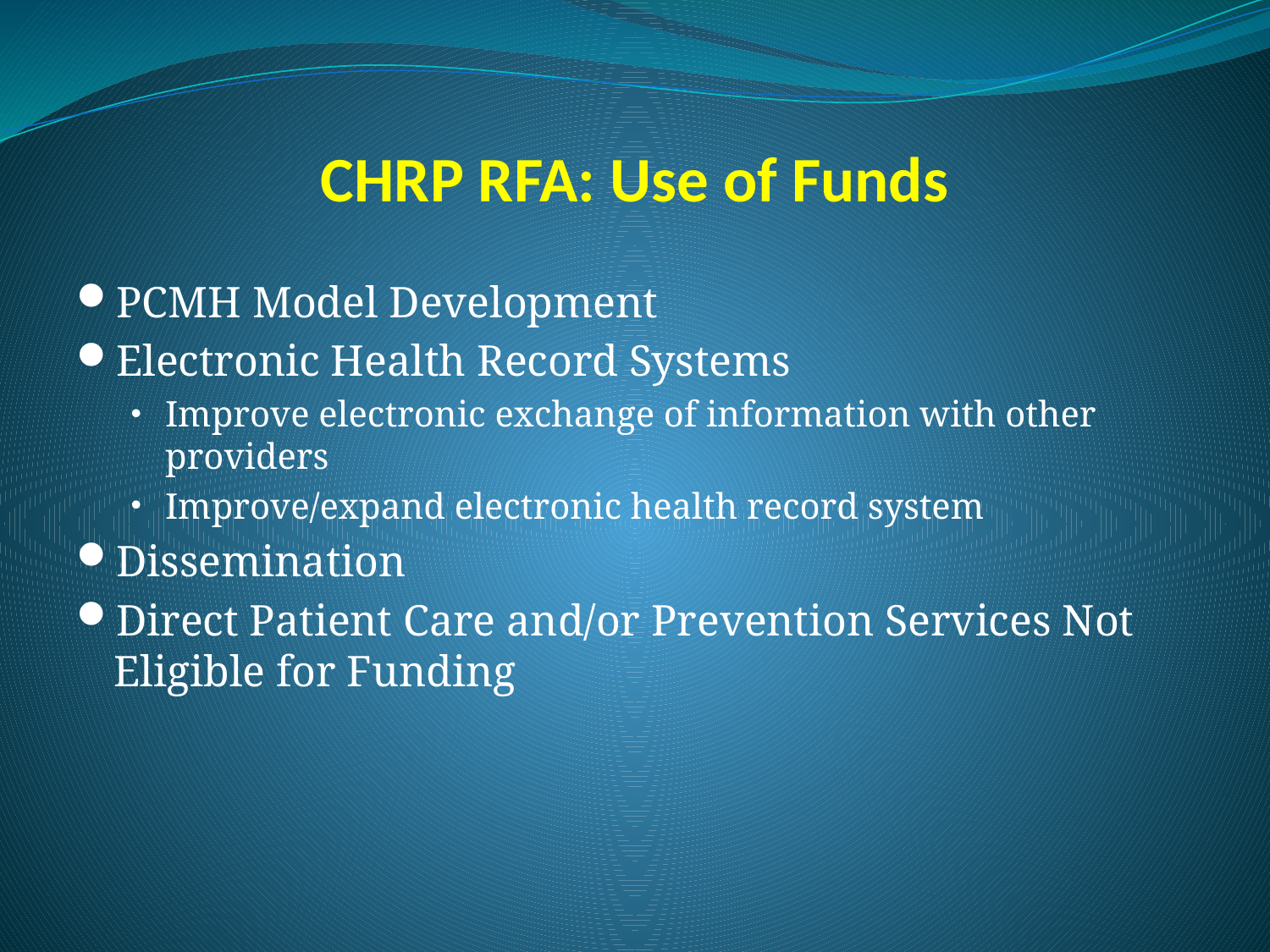

# CHRP RFA: Use of Funds
PCMH Model Development
Electronic Health Record Systems
Improve electronic exchange of information with other providers
Improve/expand electronic health record system
Dissemination
Direct Patient Care and/or Prevention Services Not Eligible for Funding